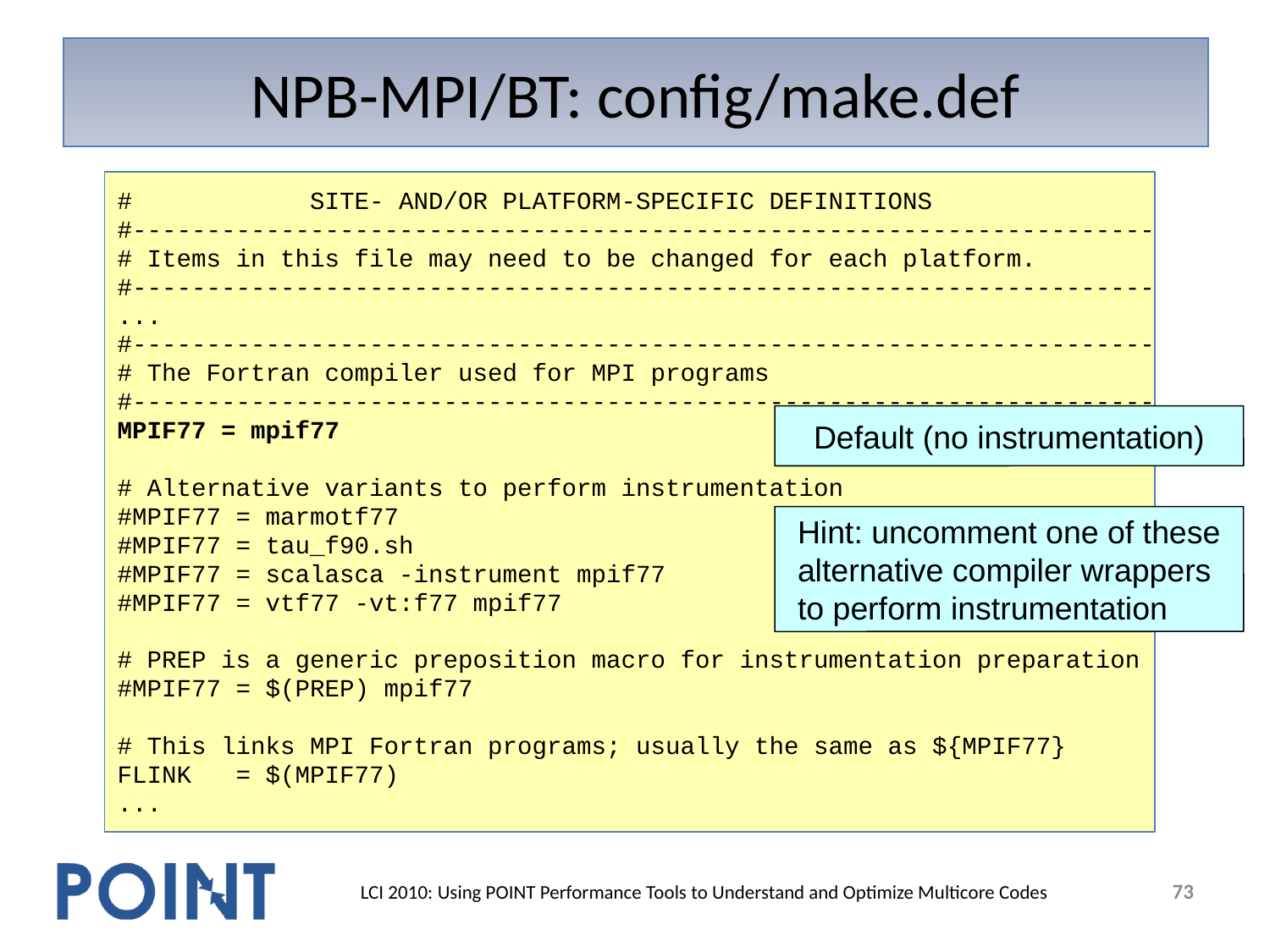

# NPB-MPI/BT: config/make.def
#            SITE- AND/OR PLATFORM-SPECIFIC DEFINITIONS
#---------------------------------------------------------------------
# Items in this file may need to be changed for each platform.
#---------------------------------------------------------------------
...
#---------------------------------------------------------------------
# The Fortran compiler used for MPI programs
#---------------------------------------------------------------------
MPIF77 = mpif77

# Alternative variants to perform instrumentation
#MPIF77 = marmotf77
#MPIF77 = tau_f90.sh
#MPIF77 = scalasca -instrument mpif77
#MPIF77 = vtf77 -vt:f77 mpif77

# PREP is a generic preposition macro for instrumentation preparation
#MPIF77 = $(PREP) mpif77

# This links MPI Fortran programs; usually the same as ${MPIF77}
FLINK   = $(MPIF77)
...
Default (no instrumentation)
Hint: uncomment one of these alternative compiler wrappers to perform instrumentation
73